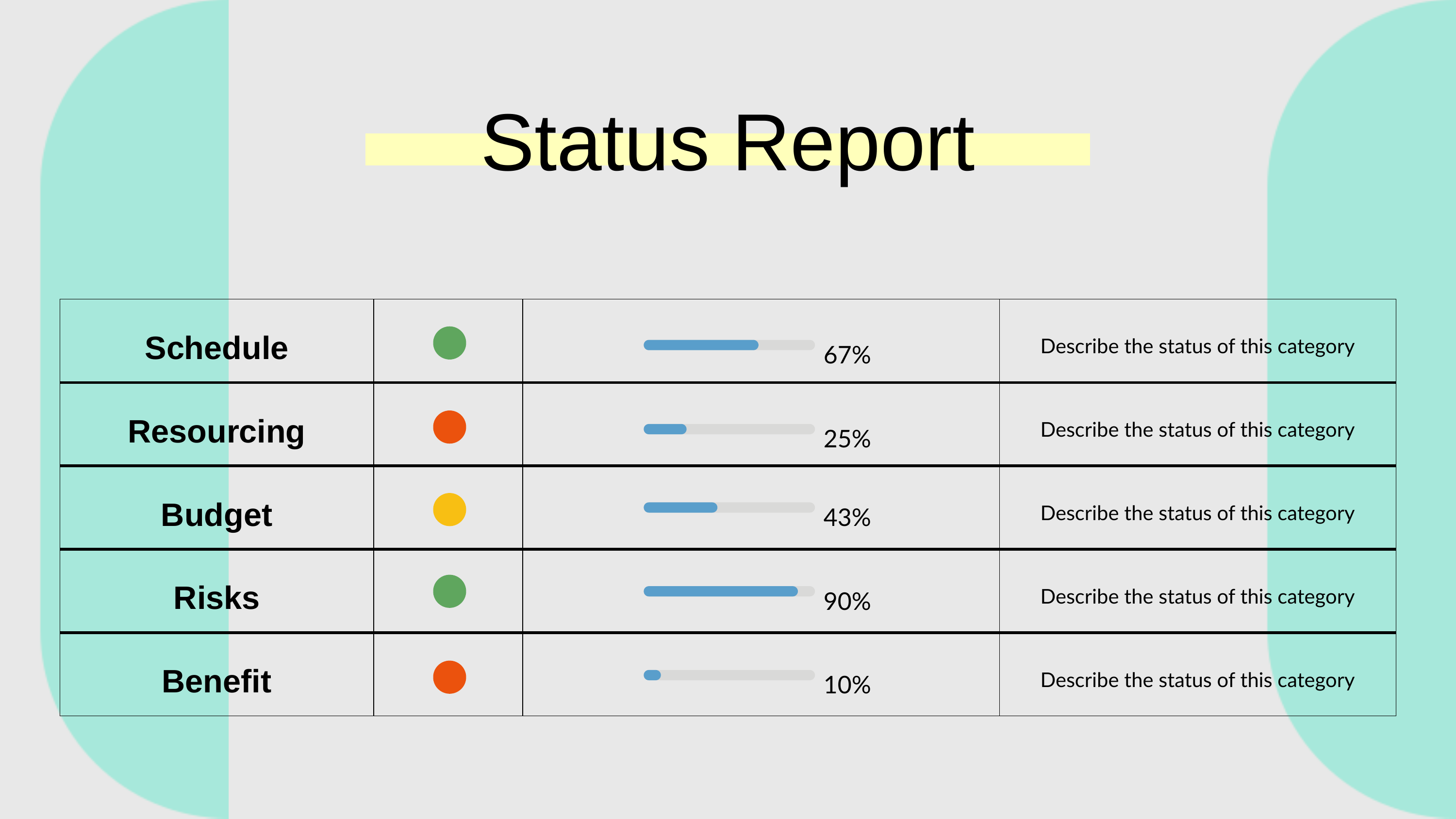

Status Report

| Schedule |  |  | Describe the status of this category |
| --- | --- | --- | --- |
| Resourcing |  |  | Describe the status of this category |
| Budget |  |  | Describe the status of this category |
| Risks |  |  | Describe the status of this category |
| Benefit |  |  | Describe the status of this category |

67%

25%

43%

90%

10%